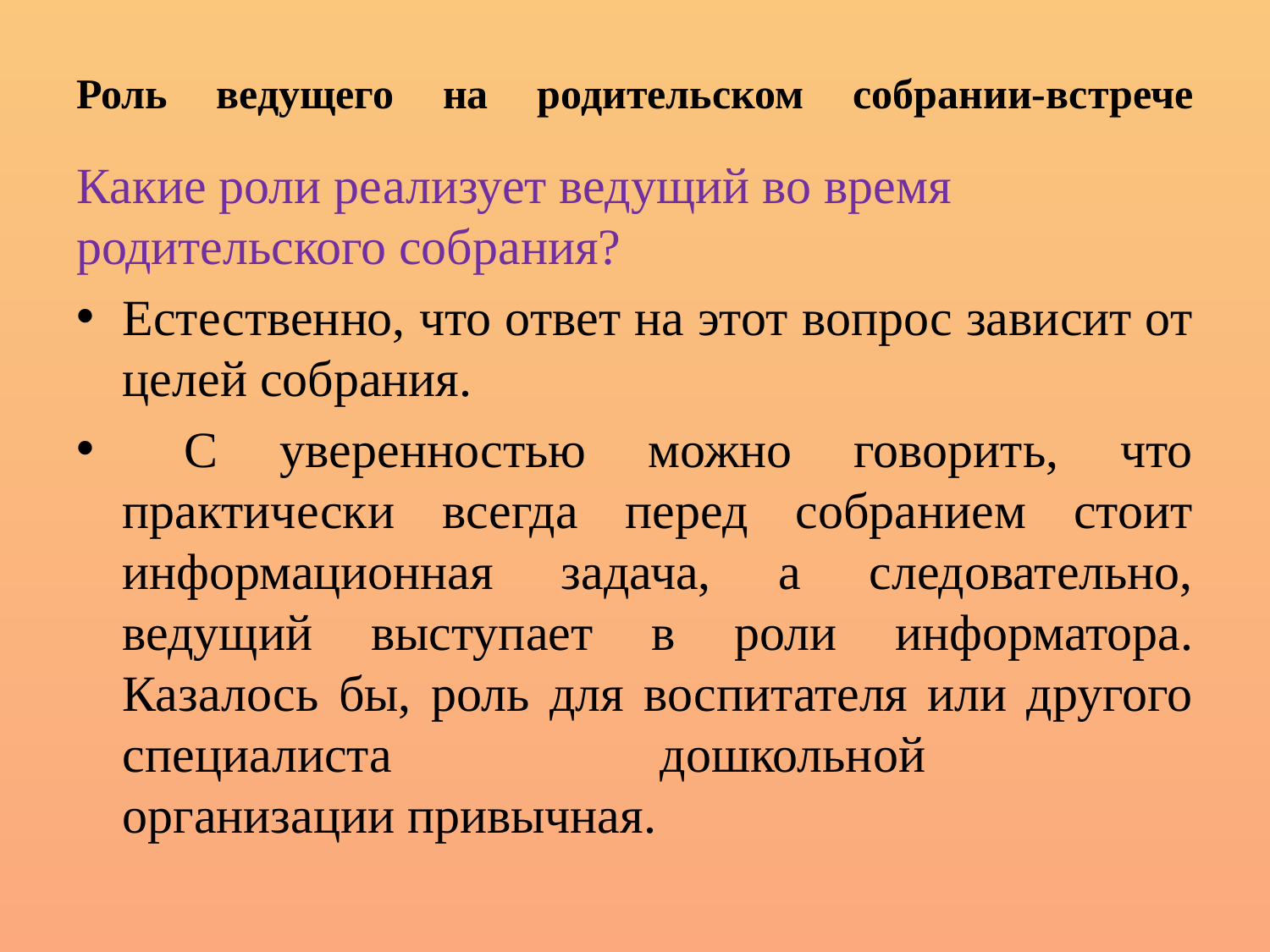

# Роль ведущего на родительском собрании-встрече
Какие роли реализует ведущий во время родительского собрания?
Естественно, что ответ на этот вопрос зависит от целей собрания.
 С уверенностью можно говорить, что практически всегда перед собранием стоит информационная задача, а следовательно, ведущий выступает в роли информатора. Казалось бы, роль для воспитателя или другого специалиста дошкольной
организации привычная.